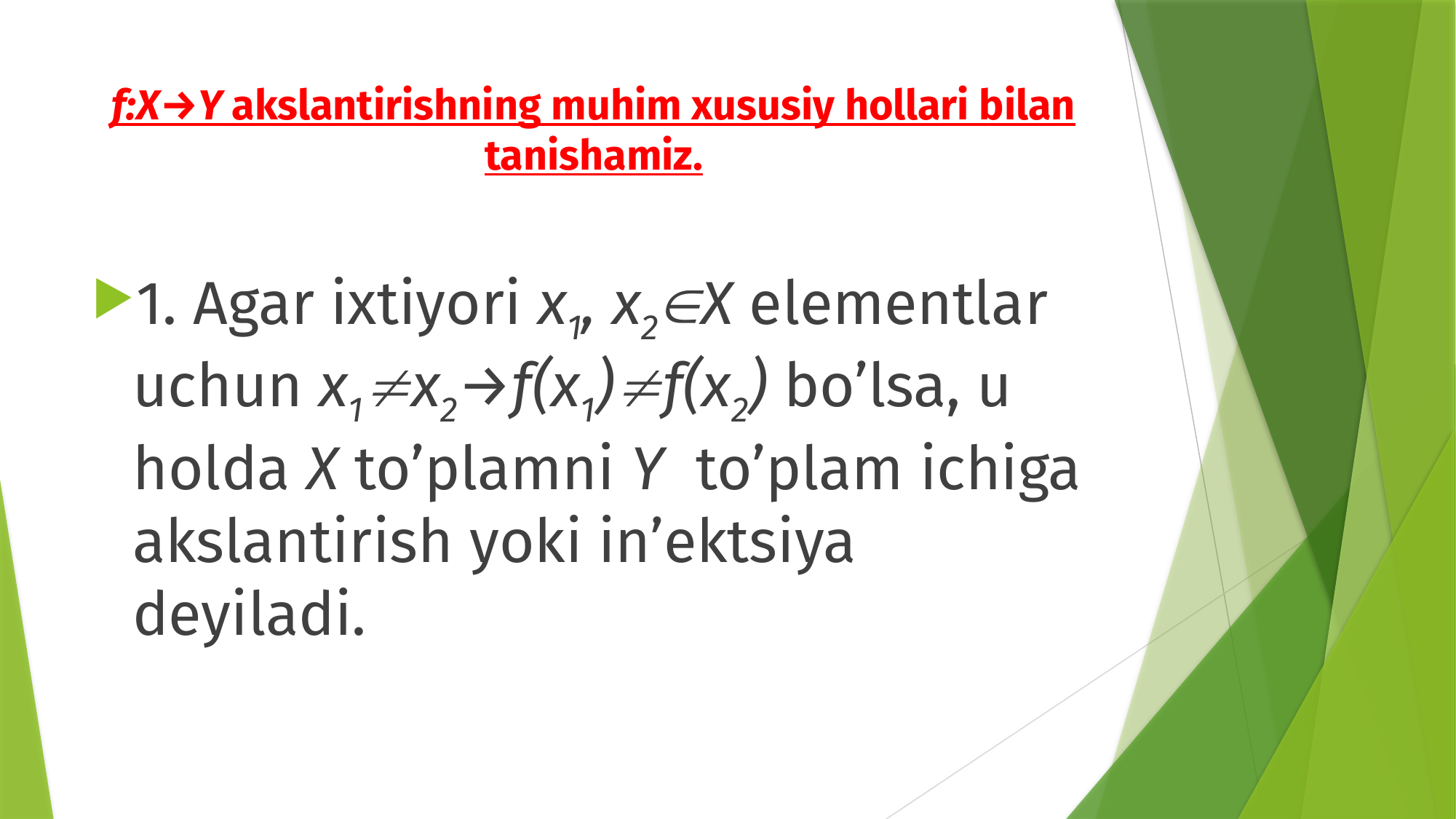

# f:X→Y akslantirishning muhim xususiy hollari bilan tanishamiz.
1. Agar ixtiyori x1, x2∈X elementlar uchun x1≠x2→f(x1)≠f(x2) bo’lsa, u holda X to’plamni Y  to’plam ichiga akslantirish yoki in’ektsiya deyiladi.